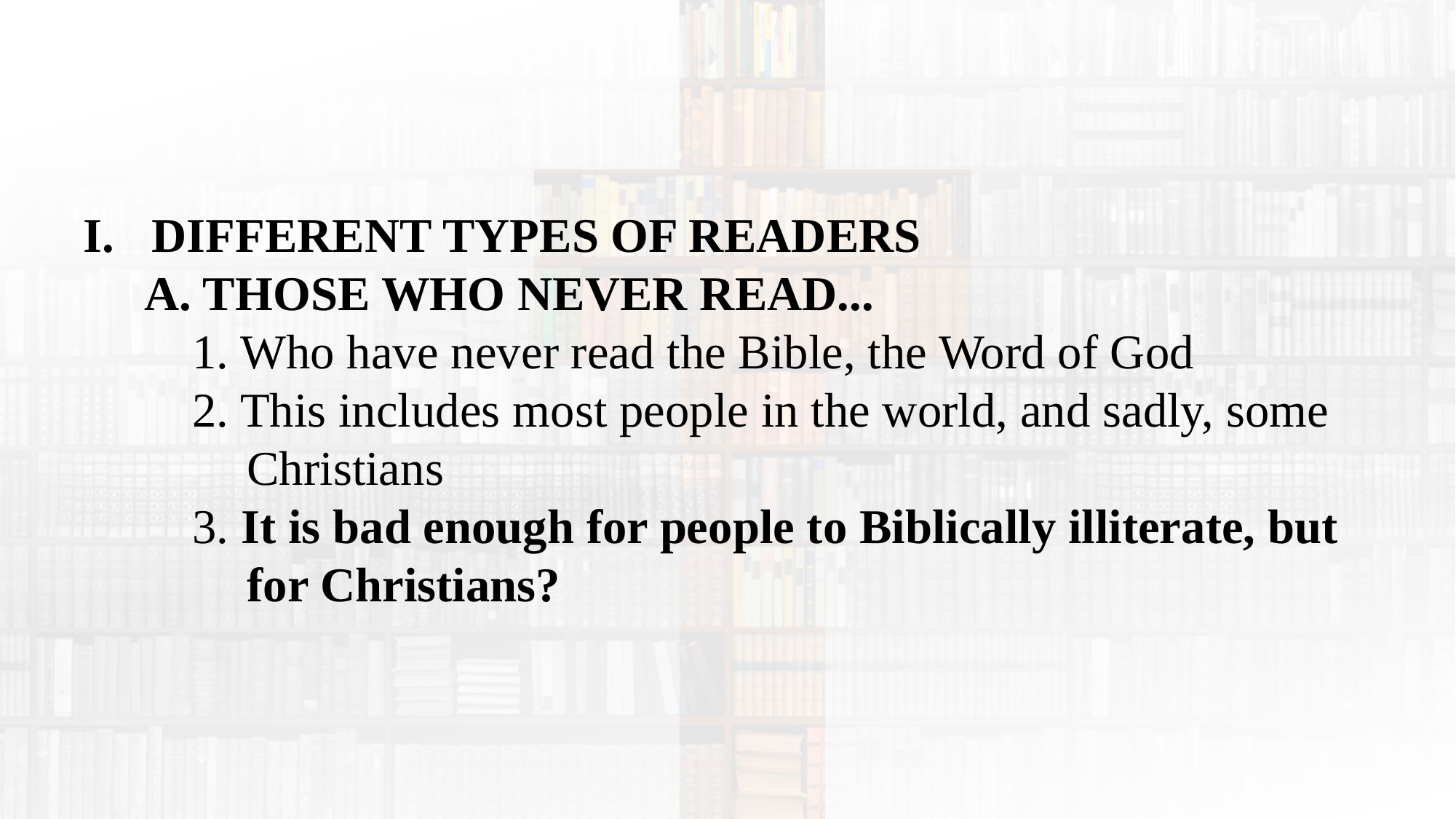

DIFFERENT TYPES OF READERS
A. THOSE WHO NEVER READ...
1. Who have never read the Bible, the Word of God
2. This includes most people in the world, and sadly, some Christians
3. It is bad enough for people to Biblically illiterate, but for Christians?